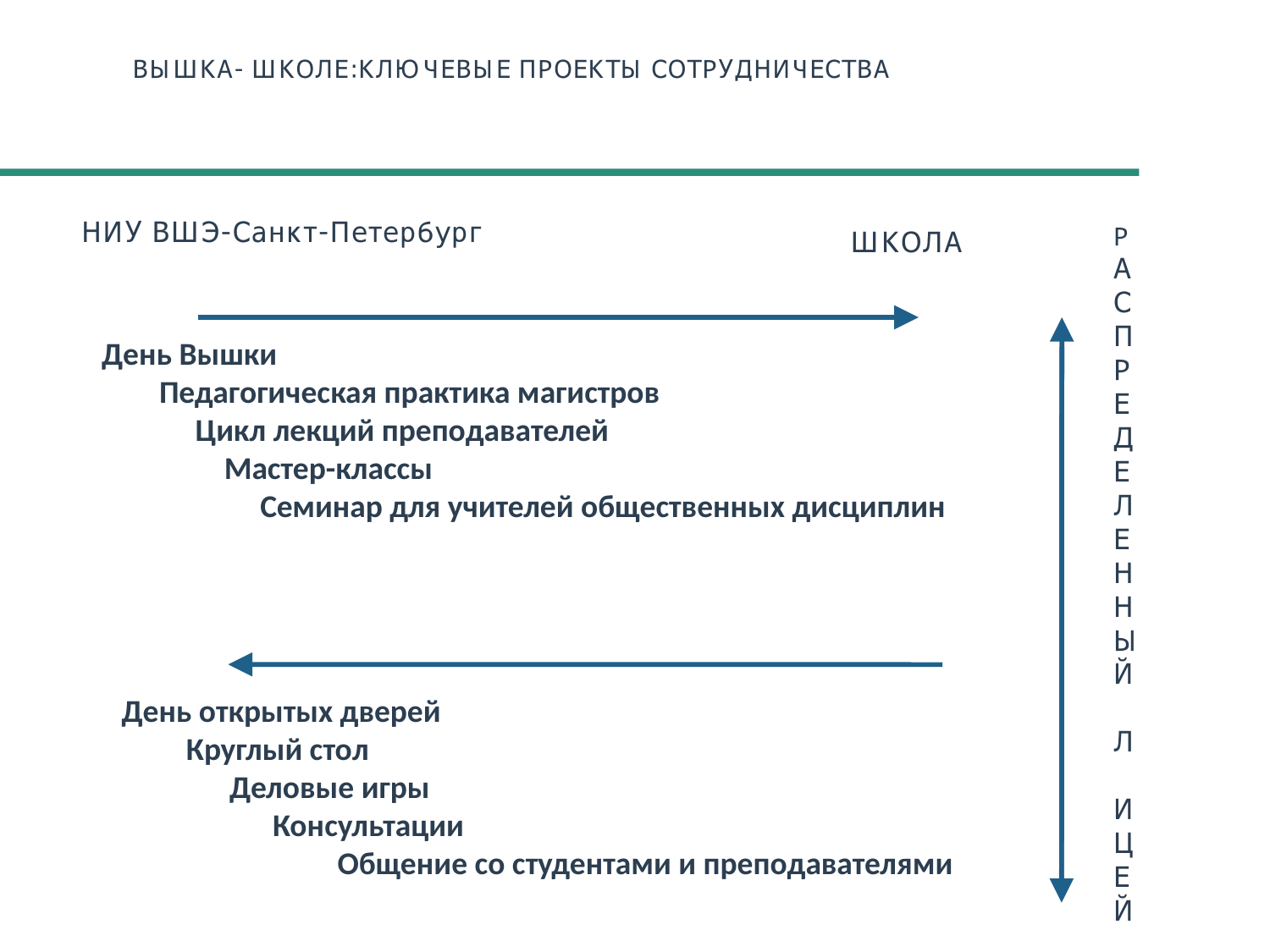

ВЫШКА- ШКОЛЕ:КЛЮЧЕВЫЕ ПРОЕКТЫ СОТРУДНИЧЕСТВА

НИУ ВШЭ-Санкт-Петербург
ШКОЛА
День Вышки
        Педагогическая практика магистров
             Цикл лекций преподавателей
                 Мастер-классы
                      Семинар для учителей общественных дисциплин
Р
А
С
П
Р
Е
Д
Е
Л
Е
Н
Н
Ы
Й

Л   И
Ц
Е
Й
День открытых дверей
         Круглый стол
               Деловые игры
                     Консультации
                              Общение со студентами и преподавателями